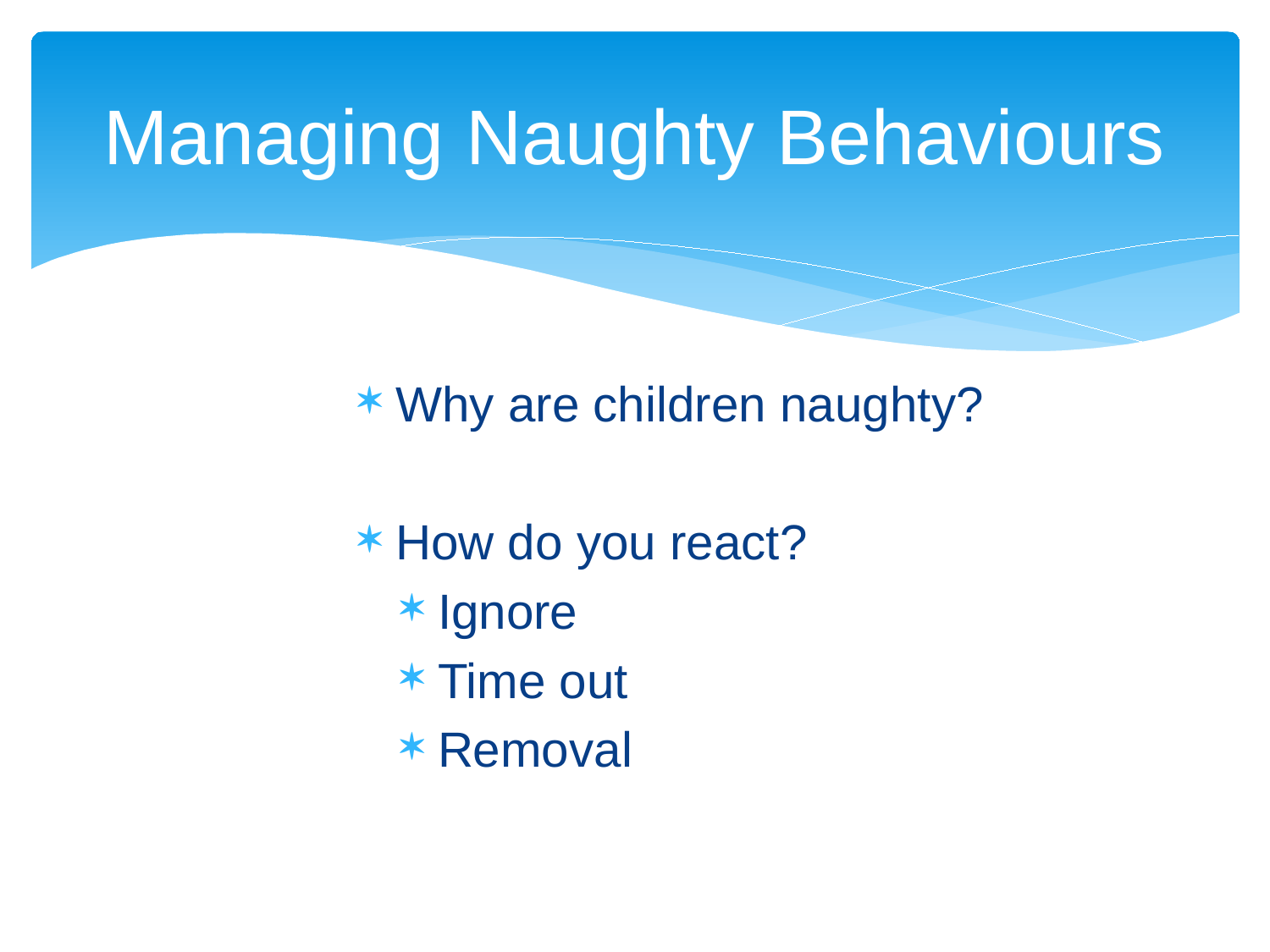

# Managing Naughty Behaviours
Why are children naughty?

How do you react?
Ignore
Time out
Removal